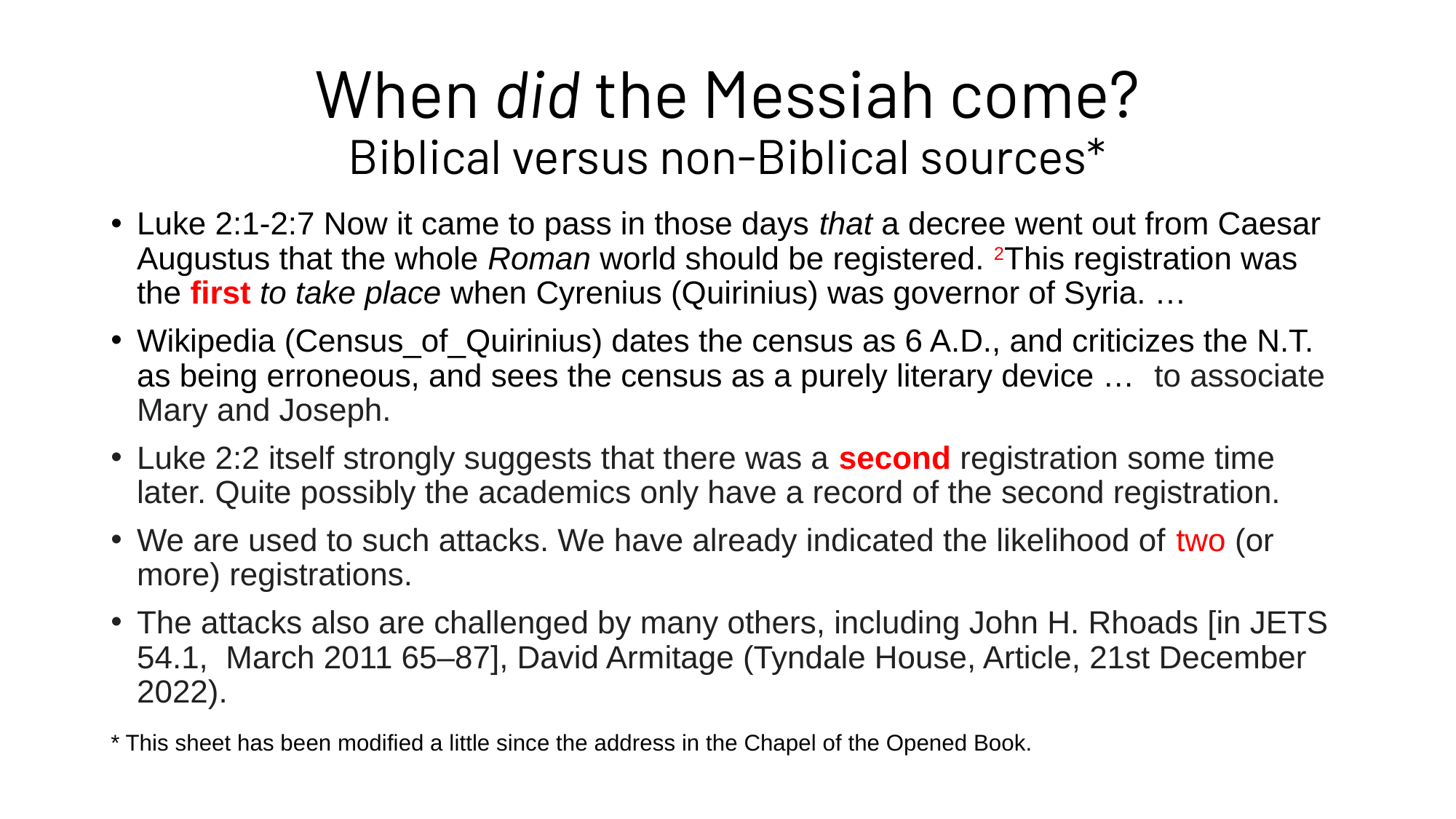

# When did the Messiah come? Biblical versus non-Biblical sources*
Luke 2:1-2:7 Now it came to pass in those days that a decree went out from Caesar Augustus that the whole Roman world should be registered. 2This registration was the first to take place when Cyrenius (Quirinius) was governor of Syria. …
Wikipedia (Census_of_Quirinius) dates the census as 6 A.D., and criticizes the N.T. as being erroneous, and sees the census as a purely literary device …  to associate Mary and Joseph.
Luke 2:2 itself strongly suggests that there was a second registration some time later. Quite possibly the academics only have a record of the second registration.
We are used to such attacks. We have already indicated the likelihood of two (or more) registrations.
The attacks also are challenged by many others, including John H. Rhoads [in JETS 54.1,  March 2011 65–87], David Armitage (Tyndale House, Article, 21st December 2022).
* This sheet has been modified a little since the address in the Chapel of the Opened Book.